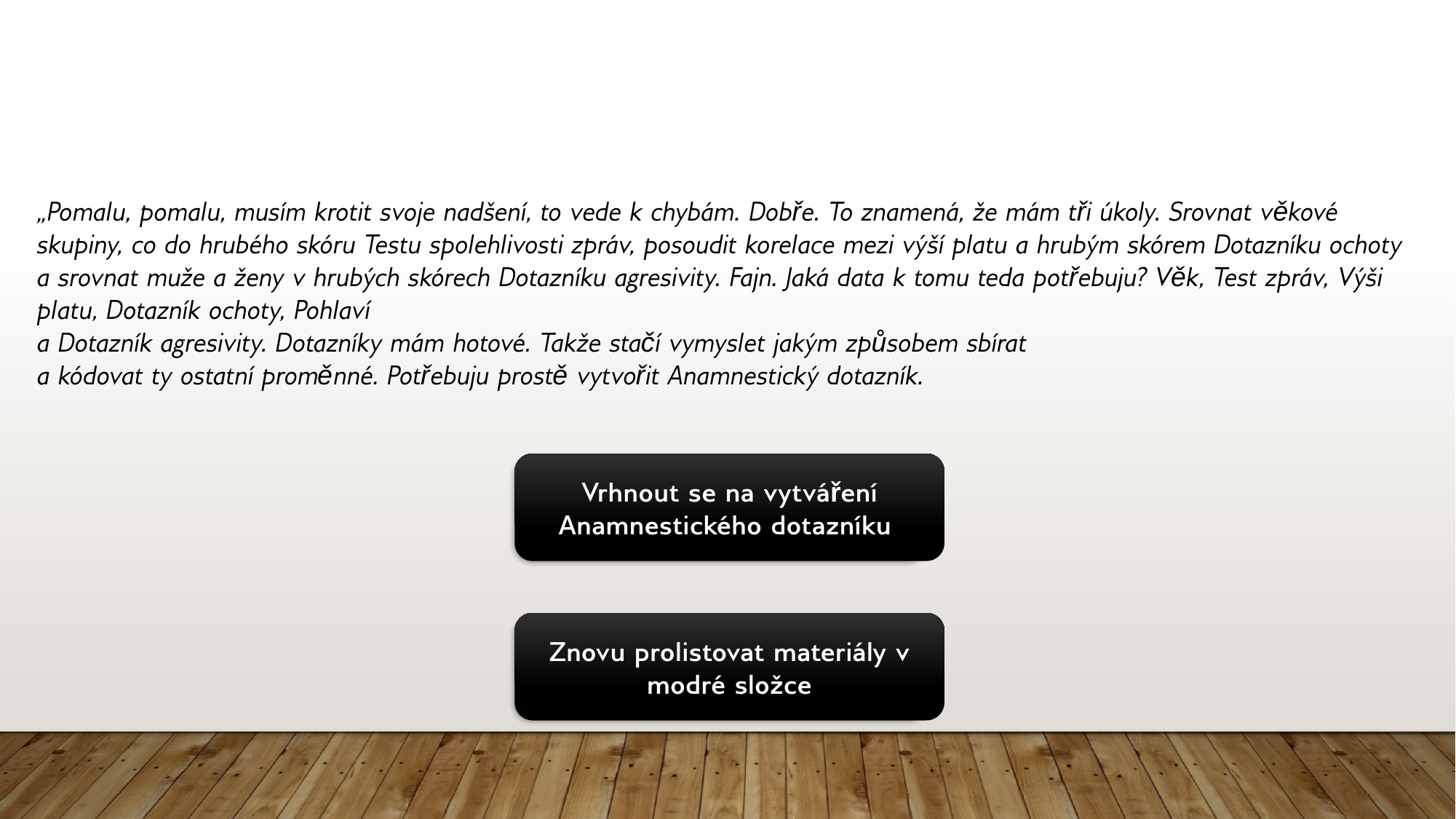

„Pomalu, pomalu, musím krotit svoje nadšení, to vede k chybám. Dobře. To znamená, že mám tři úkoly. Srovnat věkové skupiny, co do hrubého skóru Testu spolehlivosti zpráv, posoudit korelace mezi výší platu a hrubým skórem Dotazníku ochoty  a srovnat muže a ženy v hrubých skórech Dotazníku agresivity. Fajn. Jaká data k tomu teda potřebuju? Věk, Test zpráv, Výši platu, Dotazník ochoty, Pohlaví
a Dotazník agresivity. Dotazníky mám hotové. Takže stačí vymyslet jakým způsobem sbírat
a kódovat ty ostatní proměnné. Potřebuju prostě vytvořit Anamnestický dotazník.
Vrhnout se na vytváření Anamnestického dotazníku
Znovu prolistovat materiály v modré složce